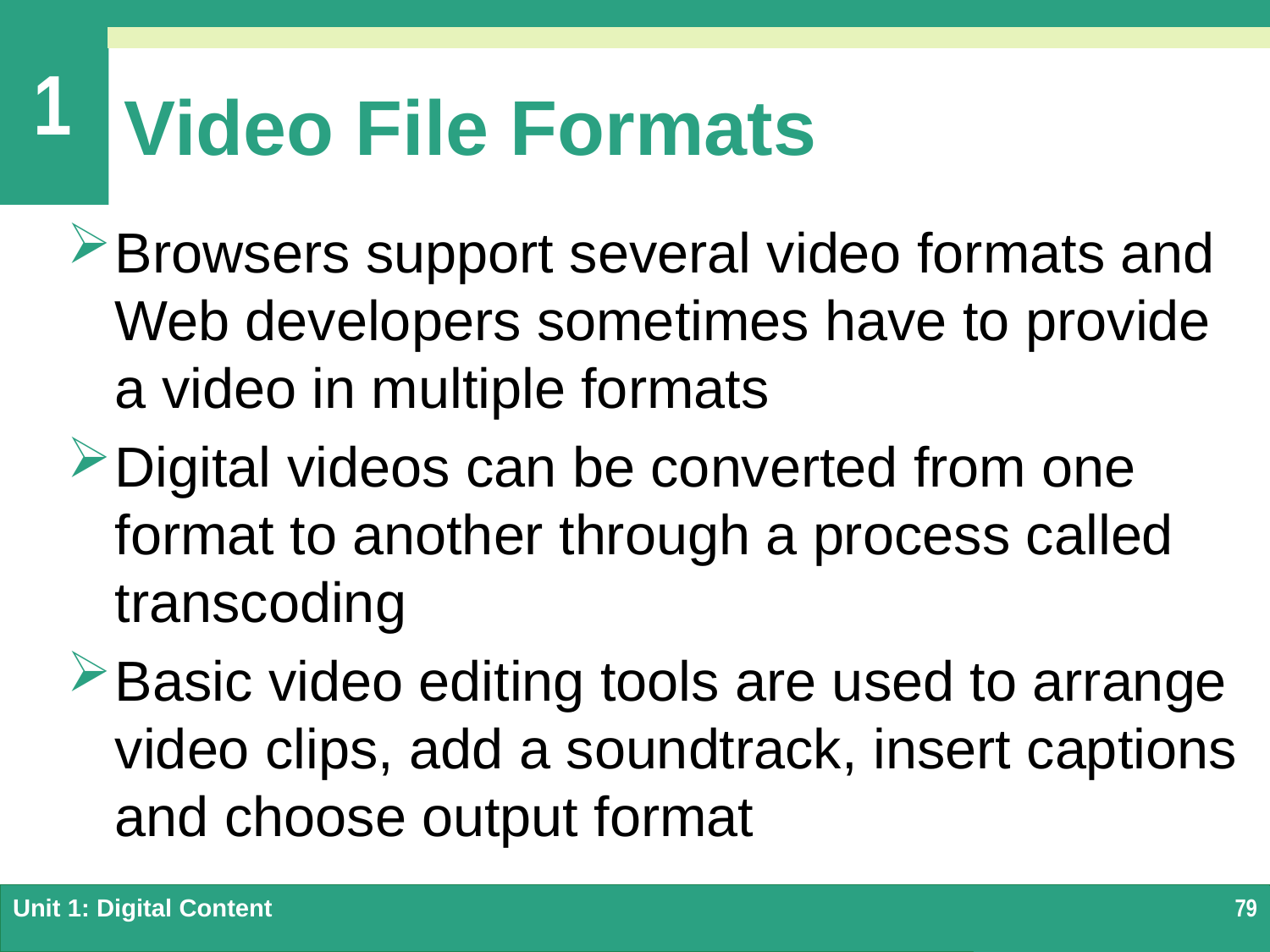

# Video File Formats
Browsers support several video formats and Web developers sometimes have to provide a video in multiple formats
Digital videos can be converted from one format to another through a process called transcoding
Basic video editing tools are used to arrange video clips, add a soundtrack, insert captions and choose output format
Unit 1: Digital Content
79